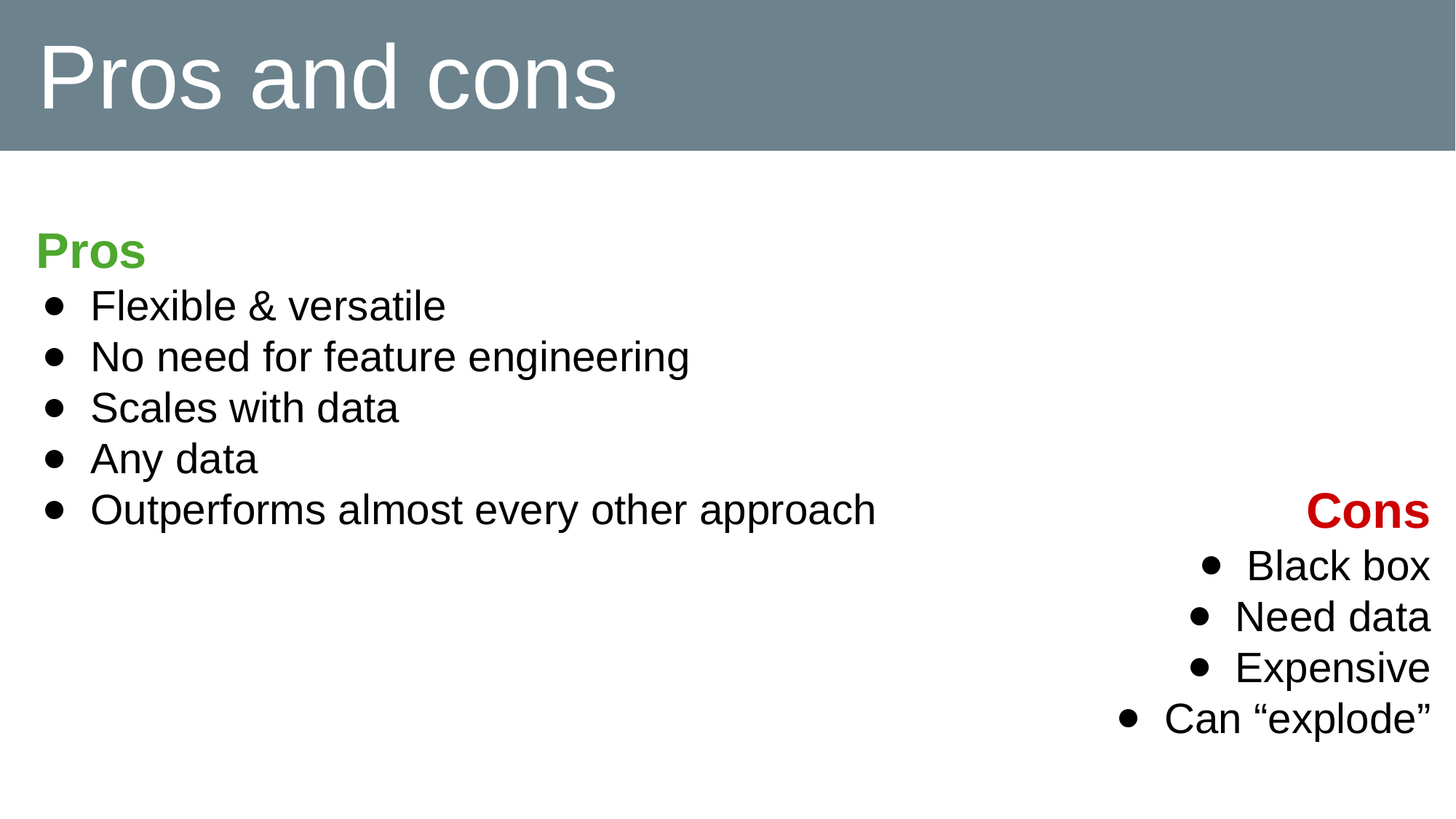

# Pros and cons

Pros
Flexible & versatile
No need for feature engineering
Scales with data
Any data
Outperforms almost every other approach
Cons
Black box
Need data
Expensive
Can “explode”